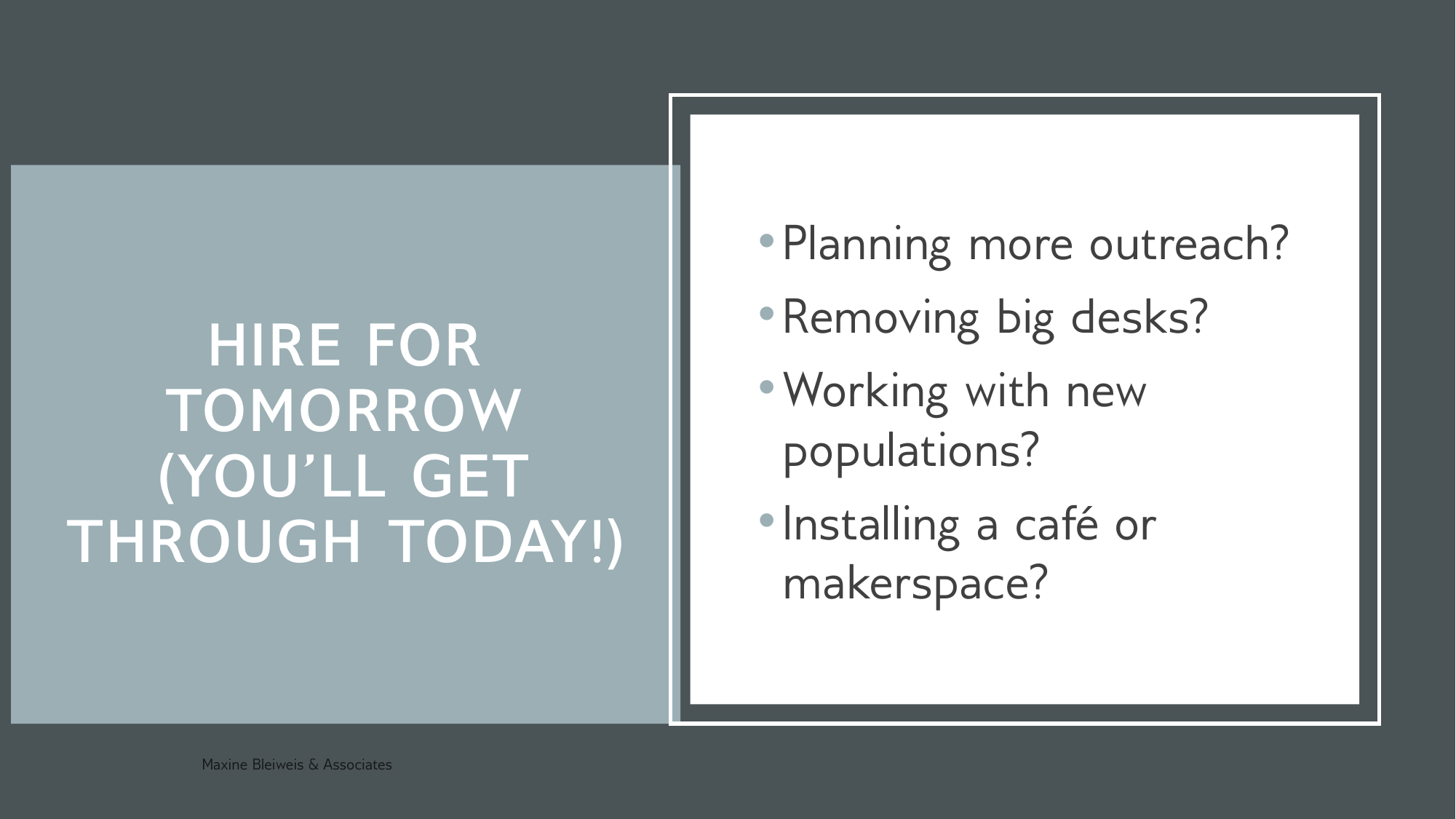

# Hire for tomorrow (you’ll get through today!)

Planning more outreach?
Removing big desks?
Working with new populations?
Installing a café or makerspace?
Maxine Bleiweis & Associates